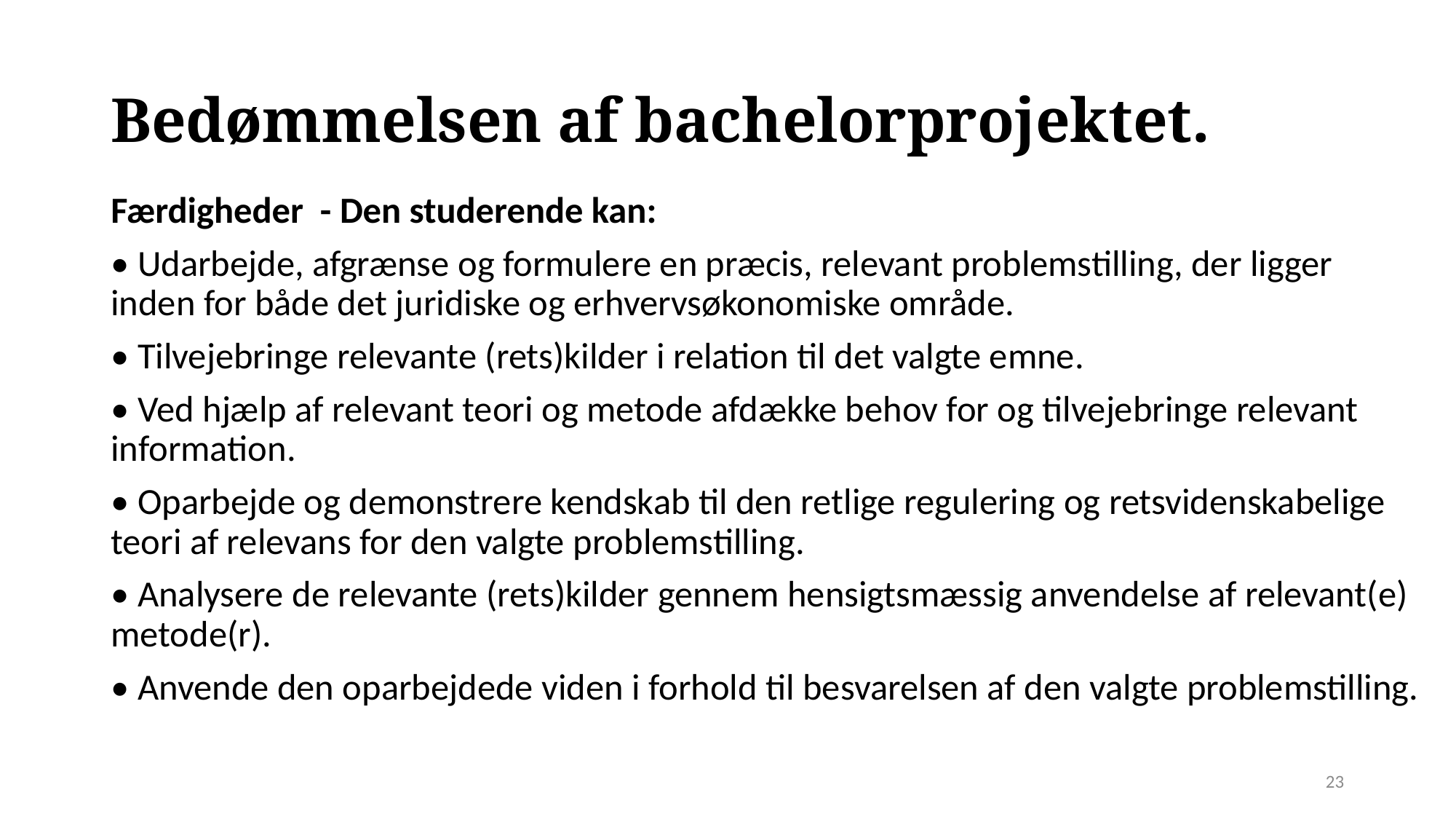

# Bedømmelsen af bachelorprojektet.
Færdigheder  - Den studerende kan:
• Udarbejde, afgrænse og formulere en præcis, relevant problemstilling, der ligger inden for både det juridiske og erhvervsøkonomiske område.
• Tilvejebringe relevante (rets)kilder i relation til det valgte emne.
• Ved hjælp af relevant teori og metode afdække behov for og tilvejebringe relevant information.
• Oparbejde og demonstrere kendskab til den retlige regulering og retsvidenskabelige teori af relevans for den valgte problemstilling.
• Analysere de relevante (rets)kilder gennem hensigtsmæssig anvendelse af relevant(e) metode(r).
• Anvende den oparbejdede viden i forhold til besvarelsen af den valgte problemstilling.

23